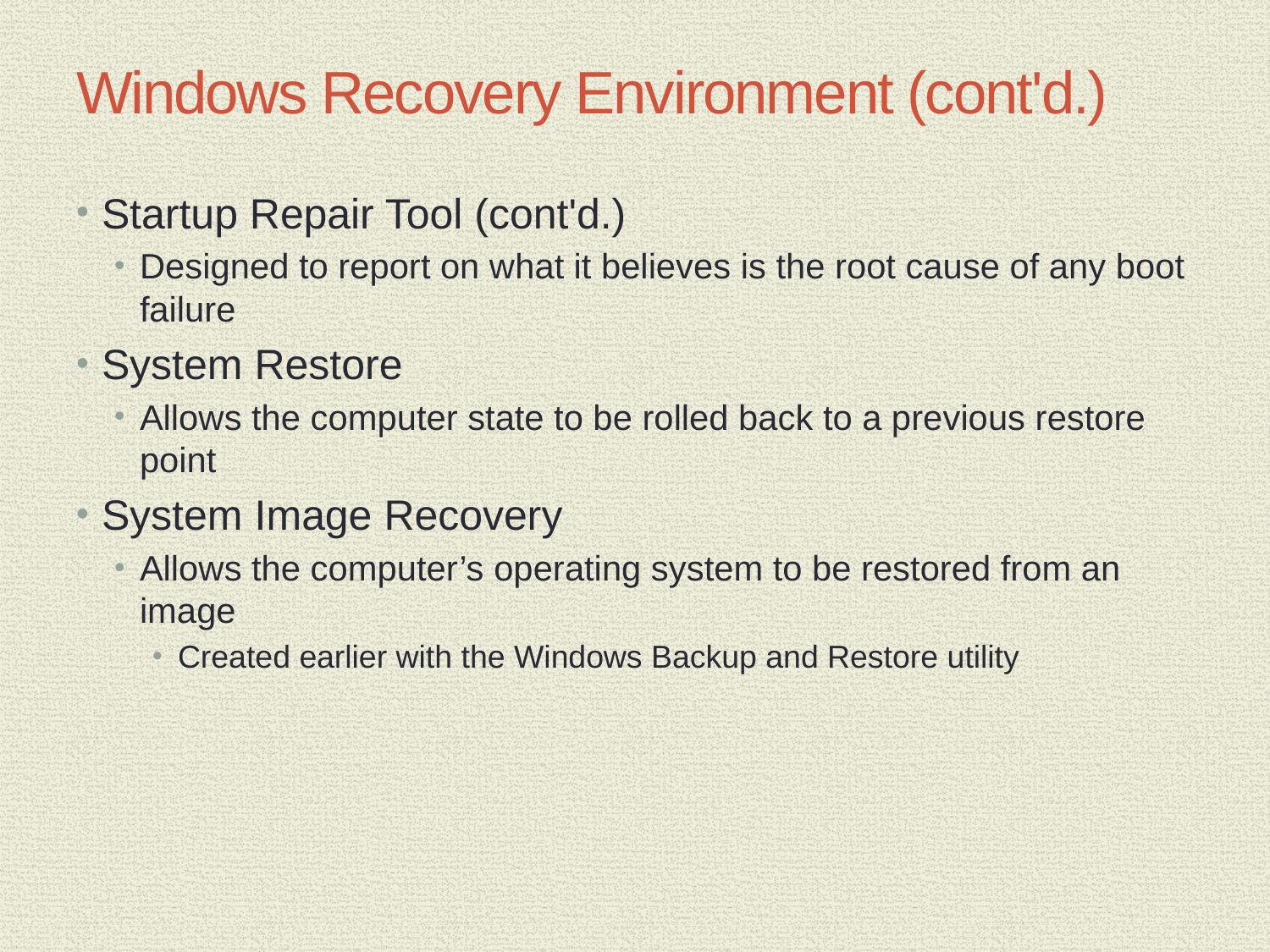

# Windows Recovery Environment (cont'd.)
Startup Repair Tool (cont'd.)
Designed to report on what it believes is the root cause of any boot failure
System Restore
Allows the computer state to be rolled back to a previous restore point
System Image Recovery
Allows the computer’s operating system to be restored from an image
Created earlier with the Windows Backup and Restore utility